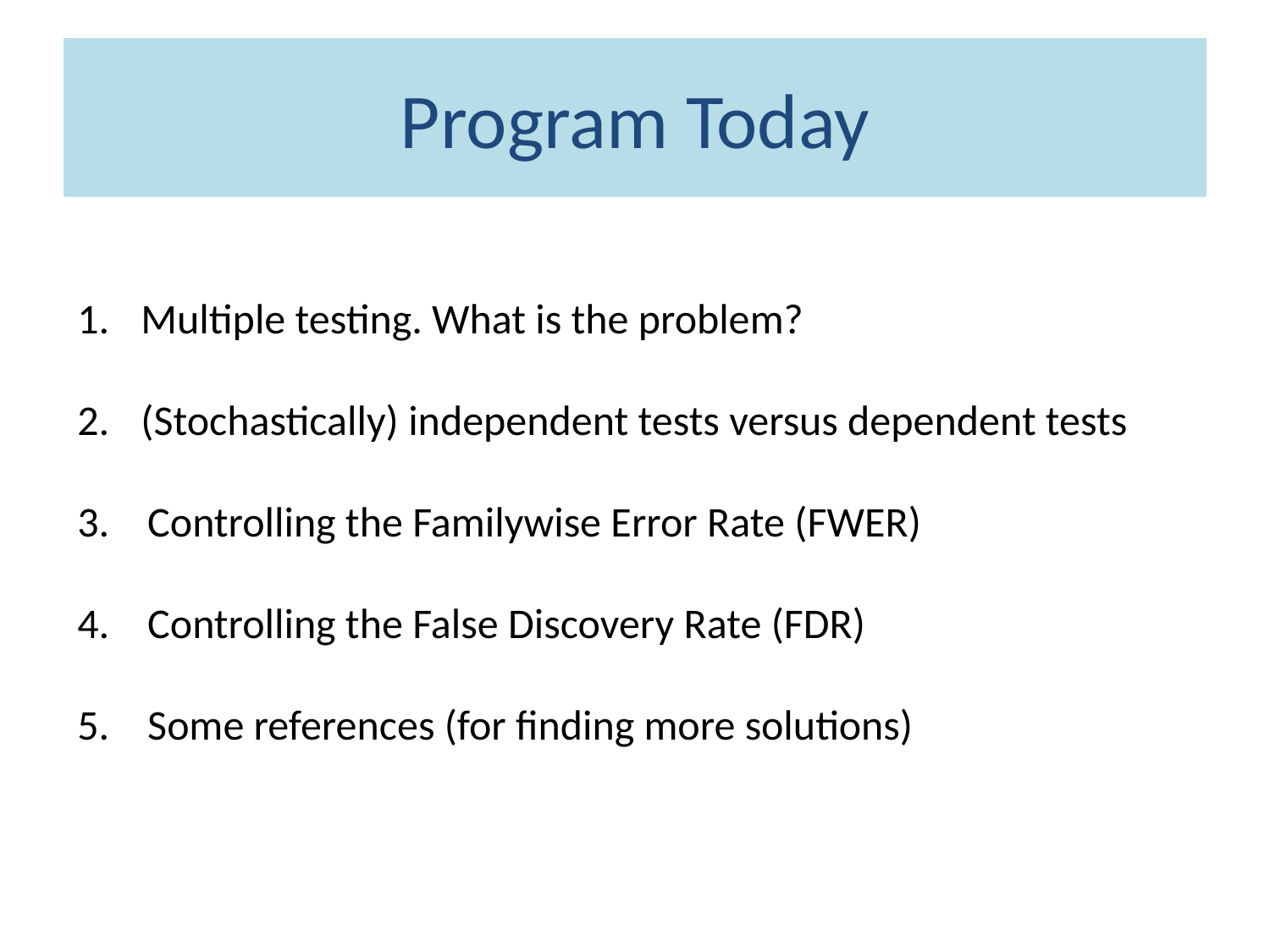

# Program Today
Multiple testing. What is the problem?

(Stochastically) independent tests versus dependent tests

3.    Controlling the Familywise Error Rate (FWER)

4.    Controlling the False Discovery Rate (FDR)

5.    Some references (for finding more solutions)